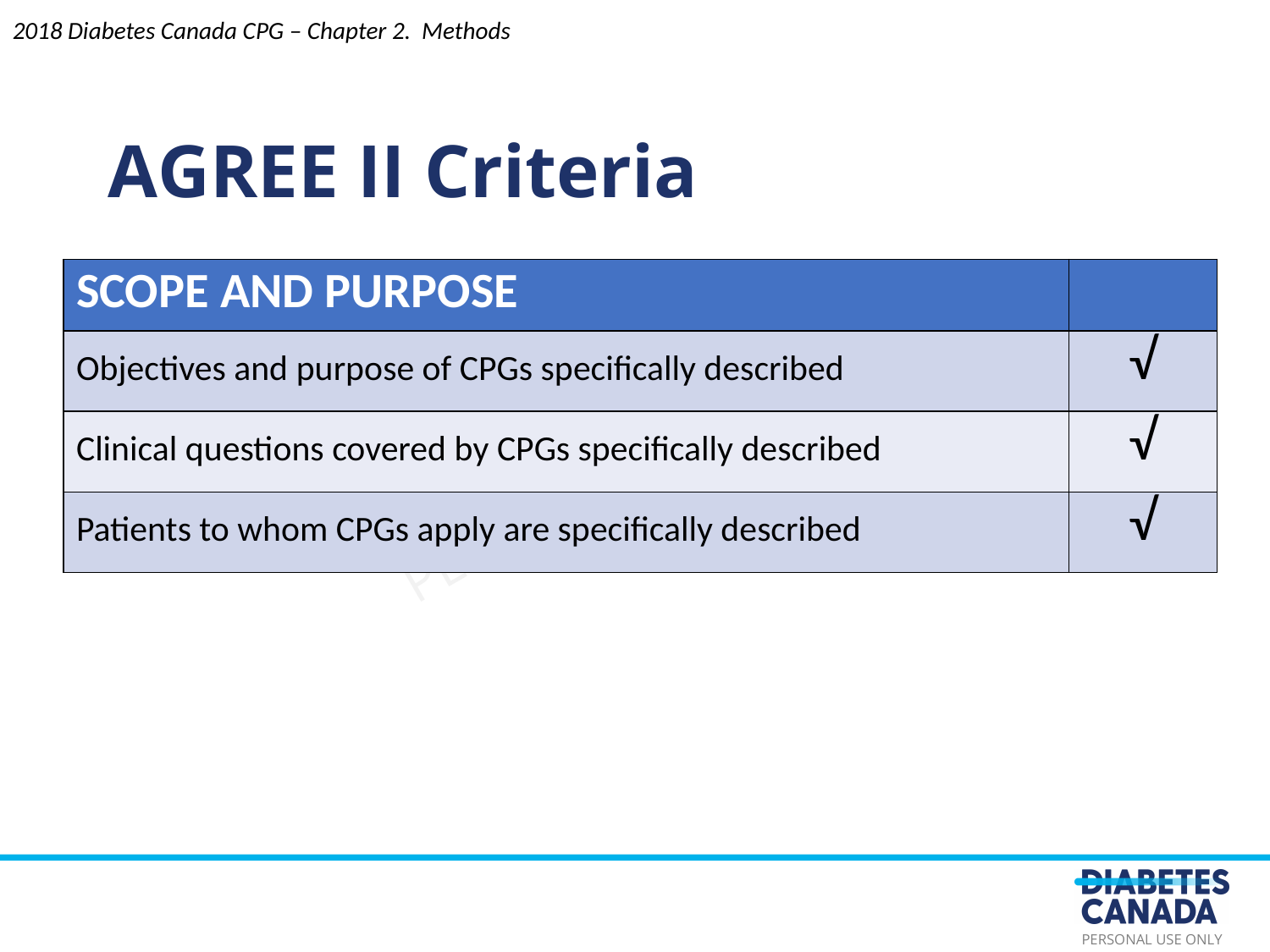

2018 Diabetes Canada CPG – Chapter 2.  Methods
AGREE II Criteria
| SCOPE AND PURPOSE |  |
| --- | --- |
| Objectives and purpose of CPGs specifically described | √ |
| Clinical questions covered by CPGs specifically described | √ |
| Patients to whom CPGs apply are specifically described | √ |